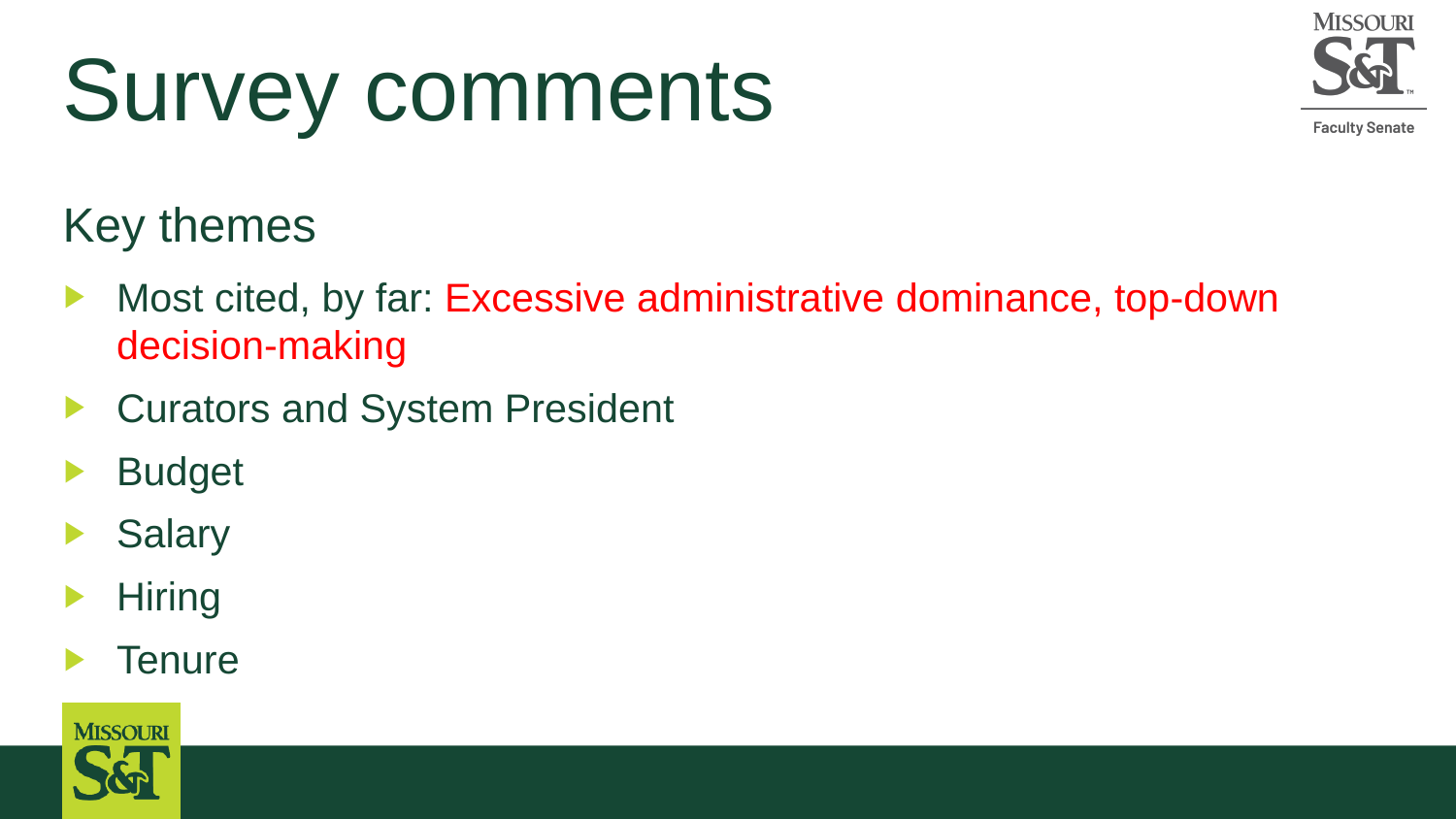

# Survey comments
Key themes
Most cited, by far: Excessive administrative dominance, top-down decision-making
Curators and System President
Budget
Salary
Hiring
Tenure